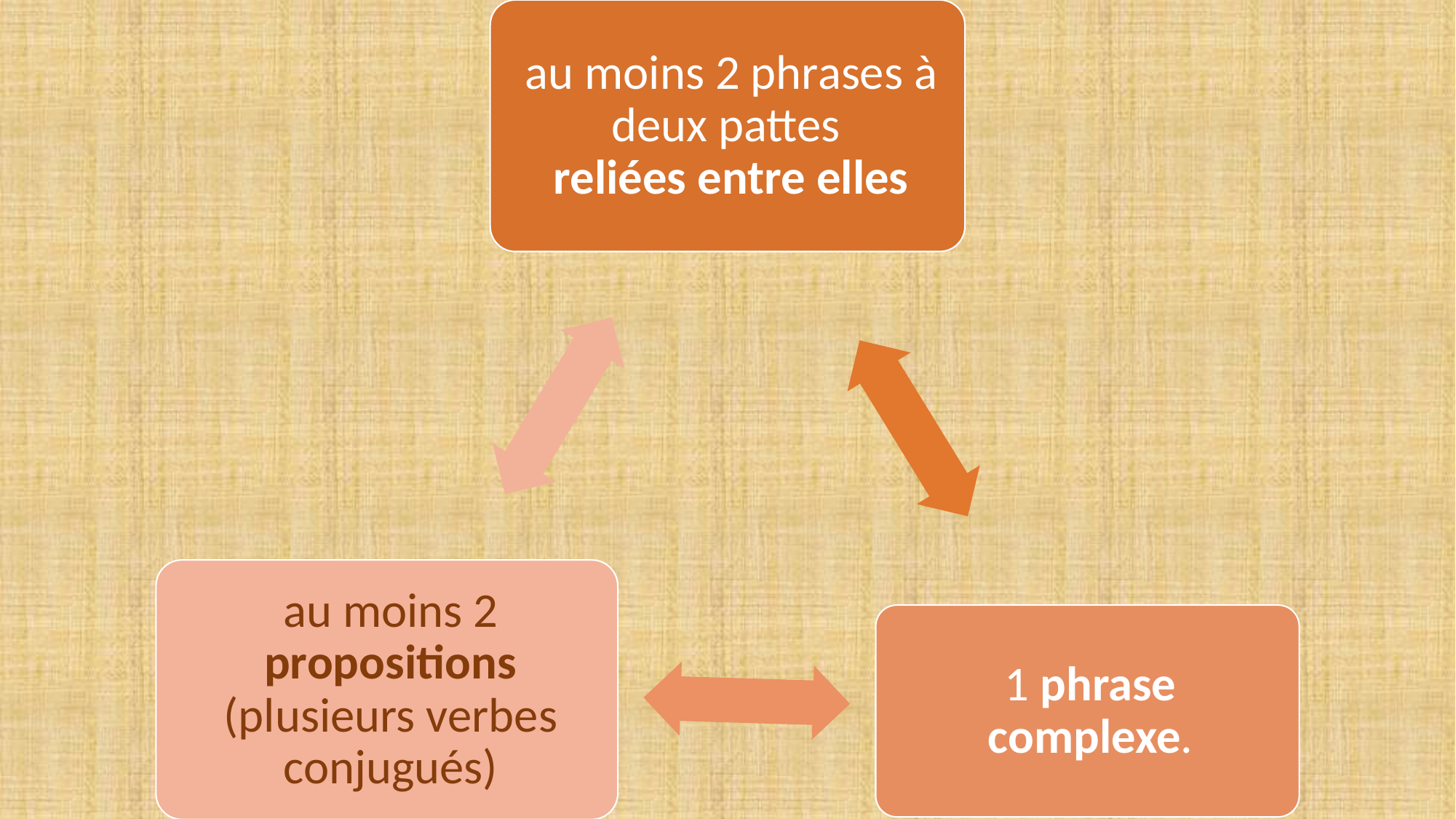

au moins 2 phrases à deux pattes
reliées entre elles

1 phrase complexe.

au moins 2 propositions
(plusieurs verbes conjugués)

#